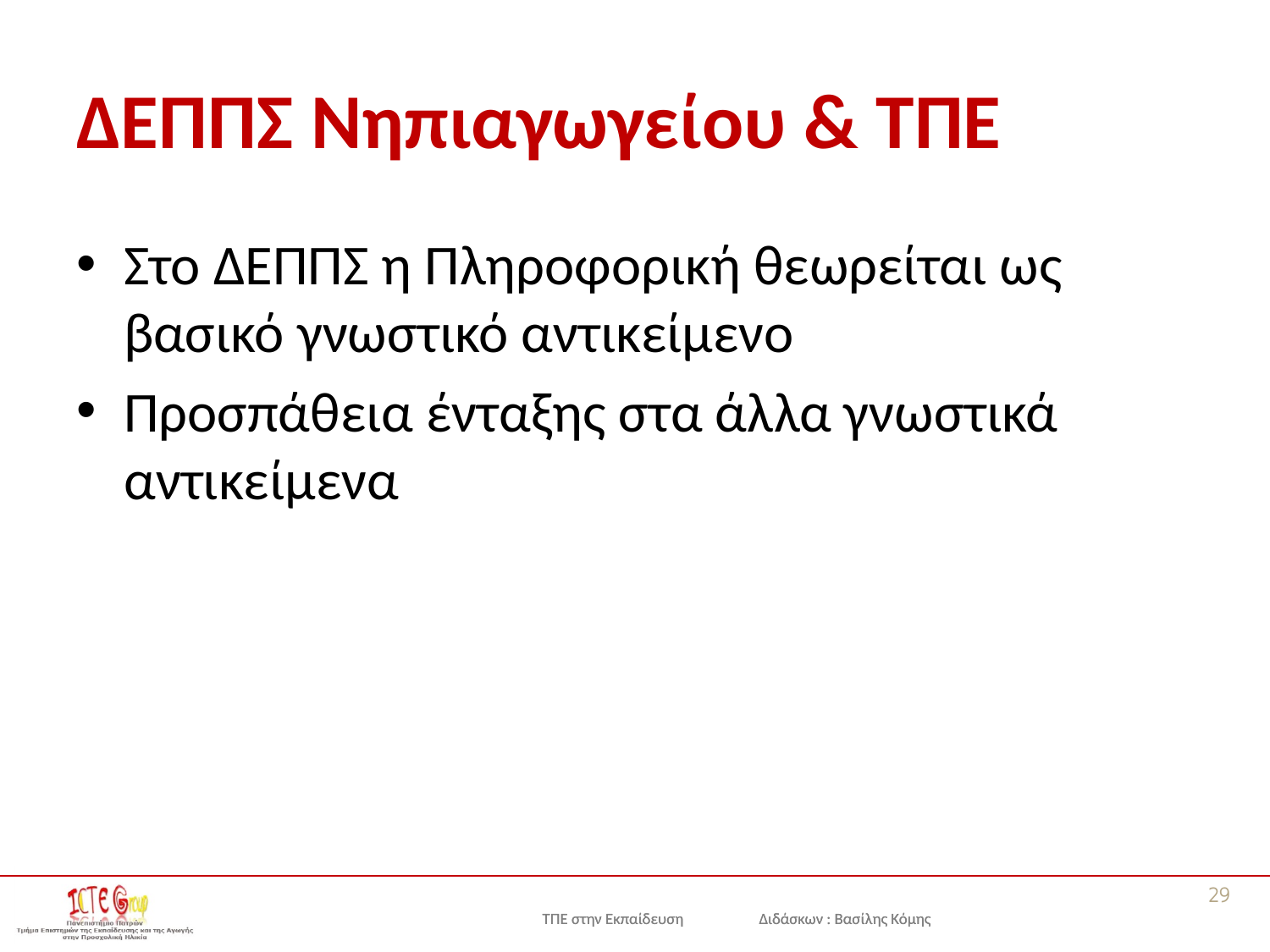

# ΔΕΠΠΣ Νηπιαγωγείου & ΤΠΕ
Στο ΔΕΠΠΣ η Πληροφορική θεωρείται ως βασικό γνωστικό αντικείμενο
Προσπάθεια ένταξης στα άλλα γνωστικά αντικείμενα
29